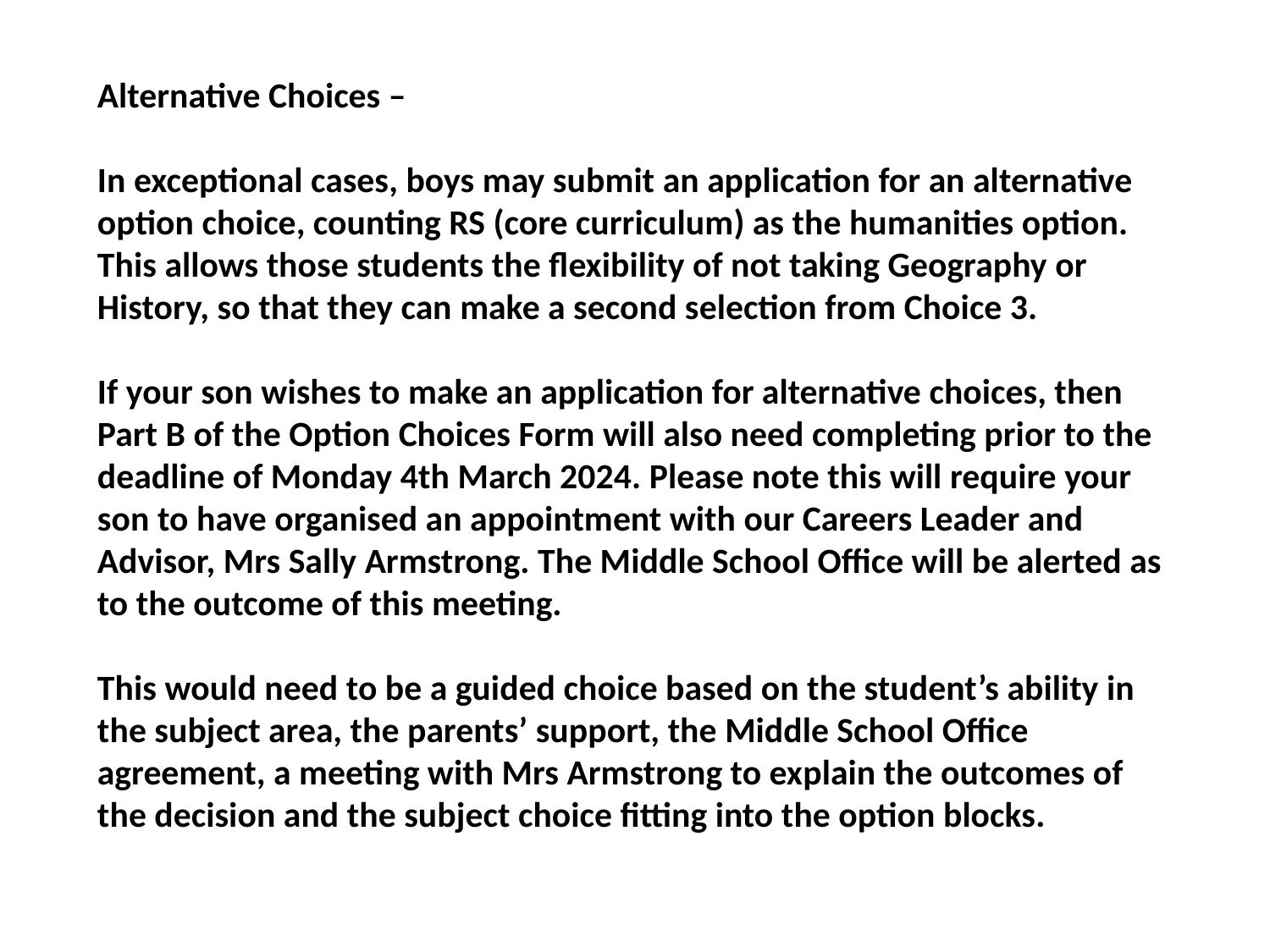

Alternative Choices –

In exceptional cases, boys may submit an application for an alternative option choice, counting RS (core curriculum) as the humanities option. This allows those students the flexibility of not taking Geography or History, so that they can make a second selection from Choice 3.

If your son wishes to make an application for alternative choices, then Part B of the Option Choices Form will also need completing prior to the deadline of Monday 4th March 2024. Please note this will require your son to have organised an appointment with our Careers Leader and Advisor, Mrs Sally Armstrong. The Middle School Office will be alerted as to the outcome of this meeting.

This would need to be a guided choice based on the student’s ability in the subject area, the parents’ support, the Middle School Office agreement, a meeting with Mrs Armstrong to explain the outcomes of the decision and the subject choice fitting into the option blocks.